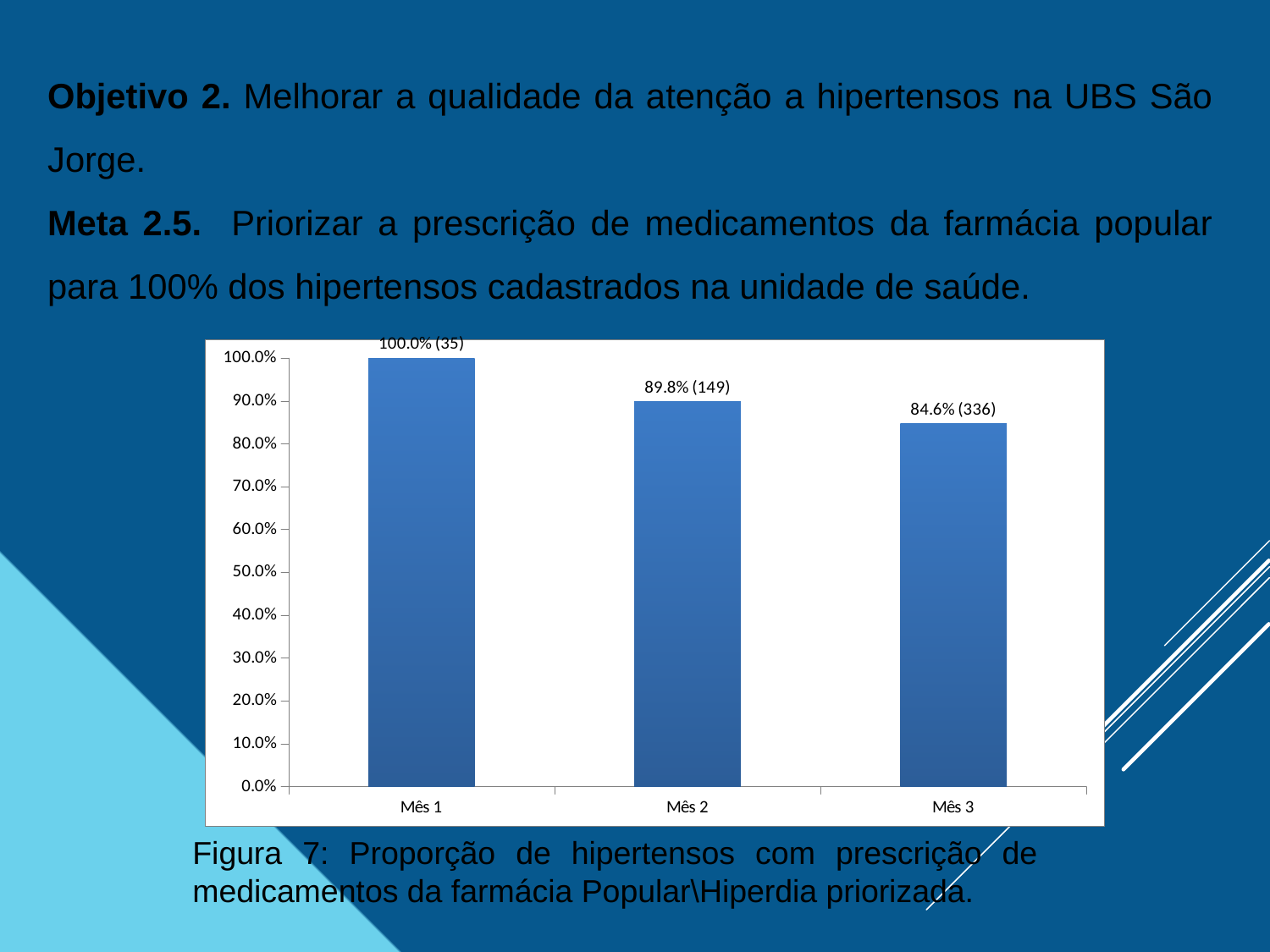

Objetivo 2. Melhorar a qualidade da atenção a hipertensos na UBS São Jorge.
Meta 2.5.  Priorizar a prescrição de medicamentos da farmácia popular para 100% dos hipertensos cadastrados na unidade de saúde.

### Chart

| Category | Proporção de hipertensos com prescrição de medicamentos da Farmácia Popular/Hiperdia priorizada.       |
|---|---|
| Mês 1 | 1.0 |
| Mês 2 | 0.8975903614457831 |
| Mês 3 | 0.8463476070528972 |
Figura 7: Proporção de hipertensos com prescrição de medicamentos da farmácia Popular\Hiperdia priorizada.